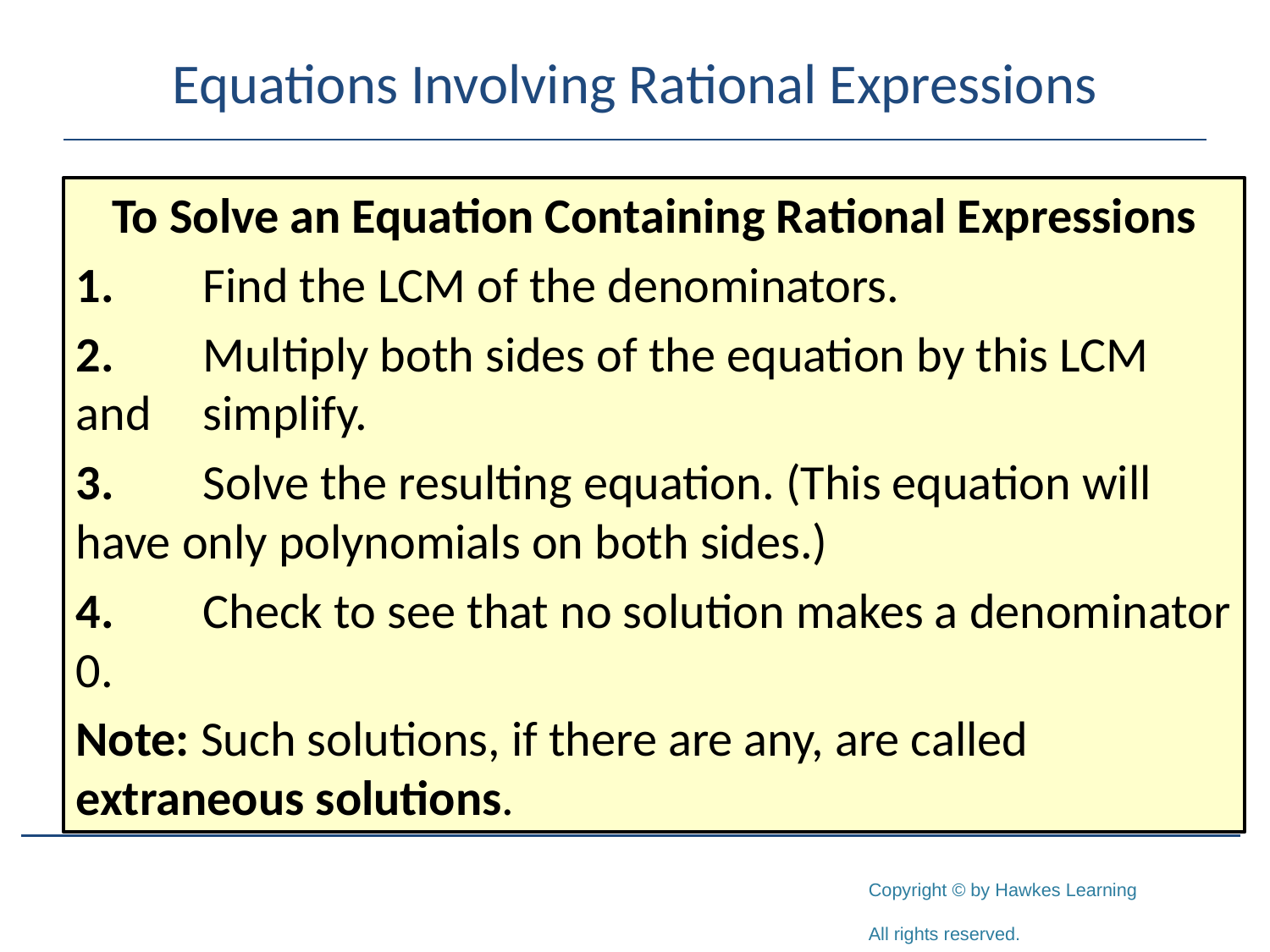

# Equations Involving Rational Expressions
To Solve an Equation Containing Rational Expressions
1.	Find the LCM of the denominators.
2.	Multiply both sides of the equation by this LCM and 	simplify.
3.	Solve the resulting equation. (This equation will 	have only polynomials on both sides.)
4.	Check to see that no solution makes a denominator 0.
Note: Such solutions, if there are any, are called extraneous solutions.